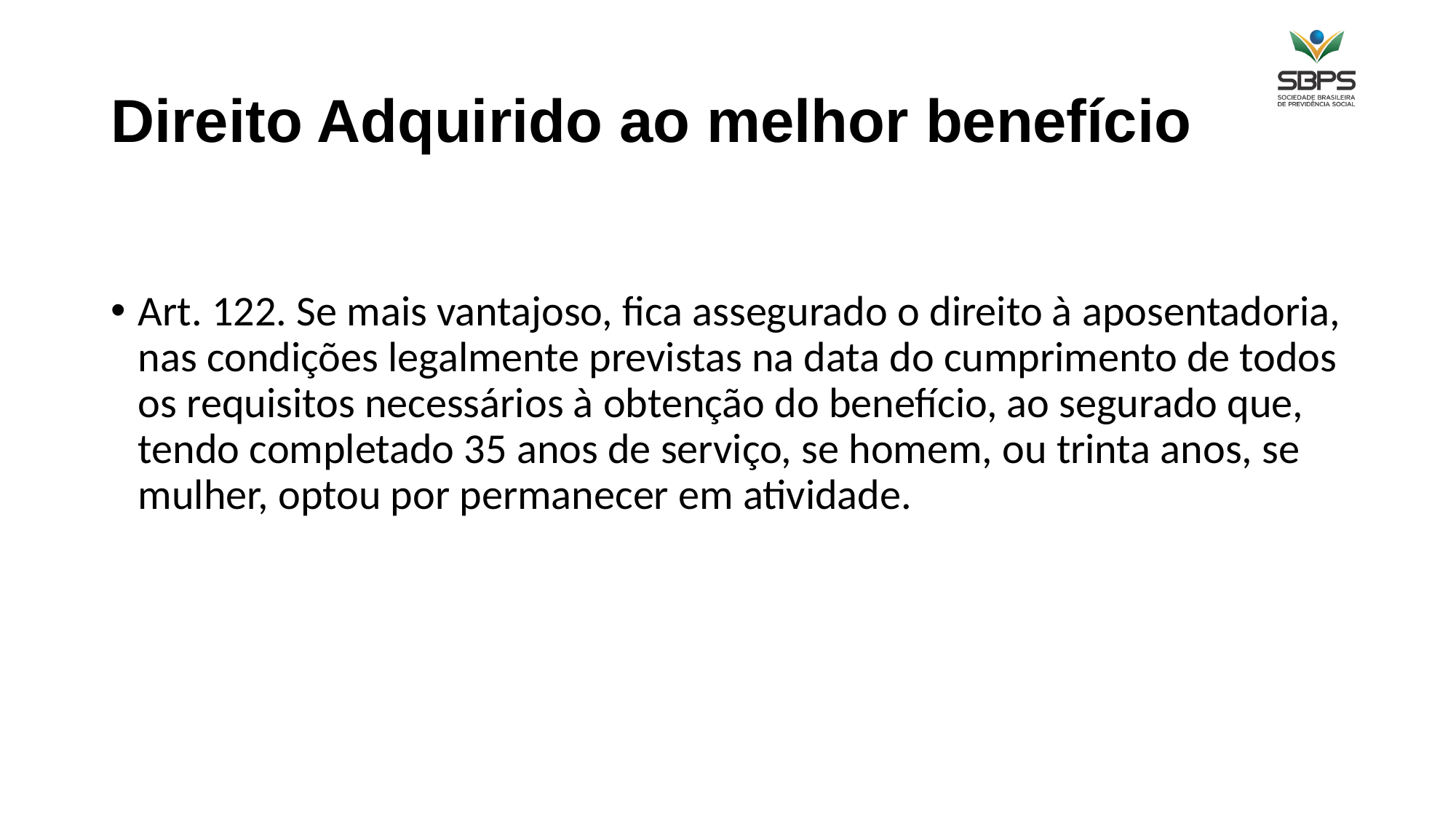

# Direito Adquirido ao melhor benefício

Art. 122. Se mais vantajoso, fica assegurado o direito à aposentadoria, nas condições legalmente previstas na data do cumprimento de todos os requisitos necessários à obtenção do benefício, ao segurado que, tendo completado 35 anos de serviço, se homem, ou trinta anos, se mulher, optou por permanecer em atividade.